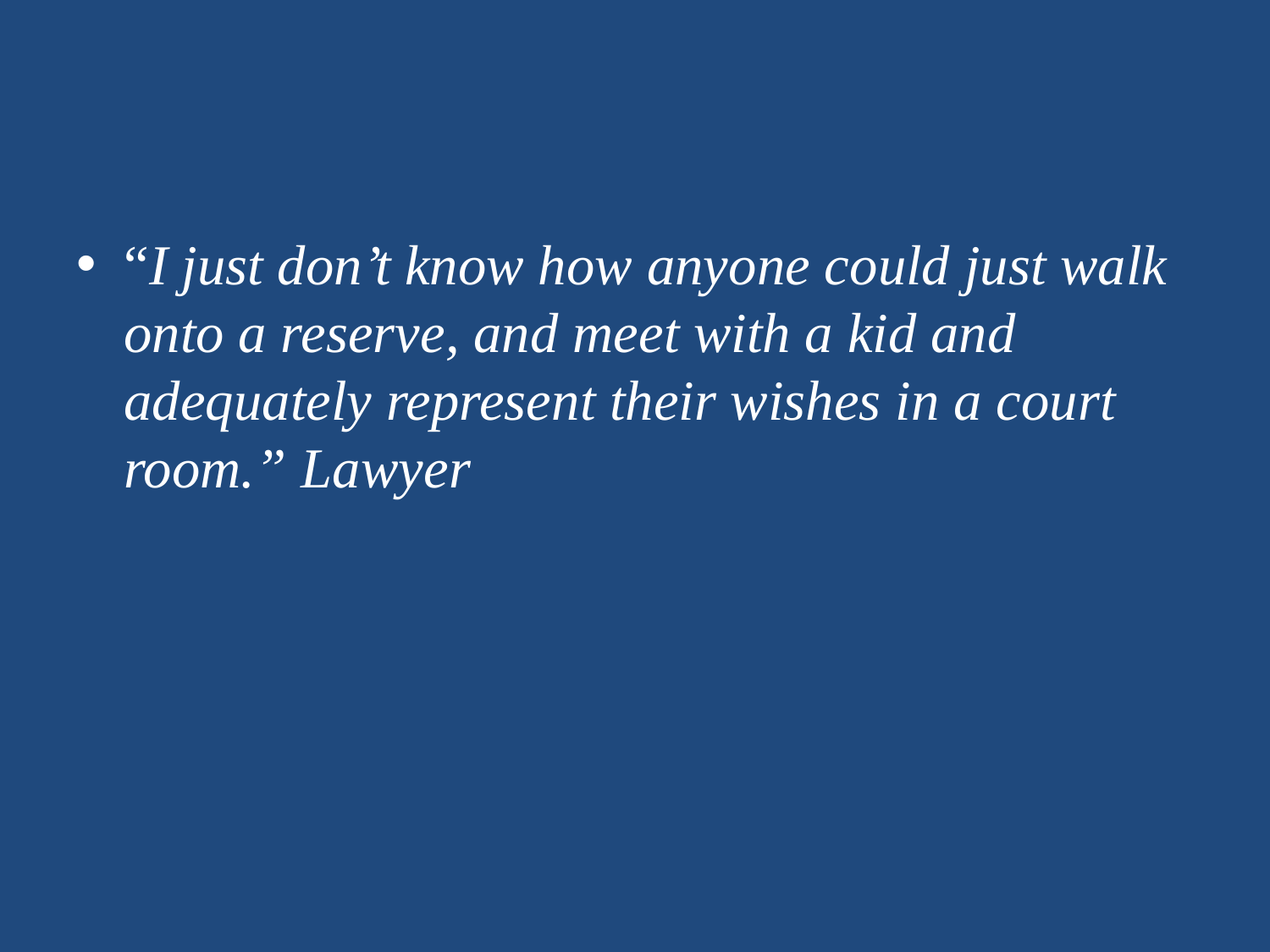

#
“I just don’t know how anyone could just walk onto a reserve, and meet with a kid and adequately represent their wishes in a court room.” Lawyer